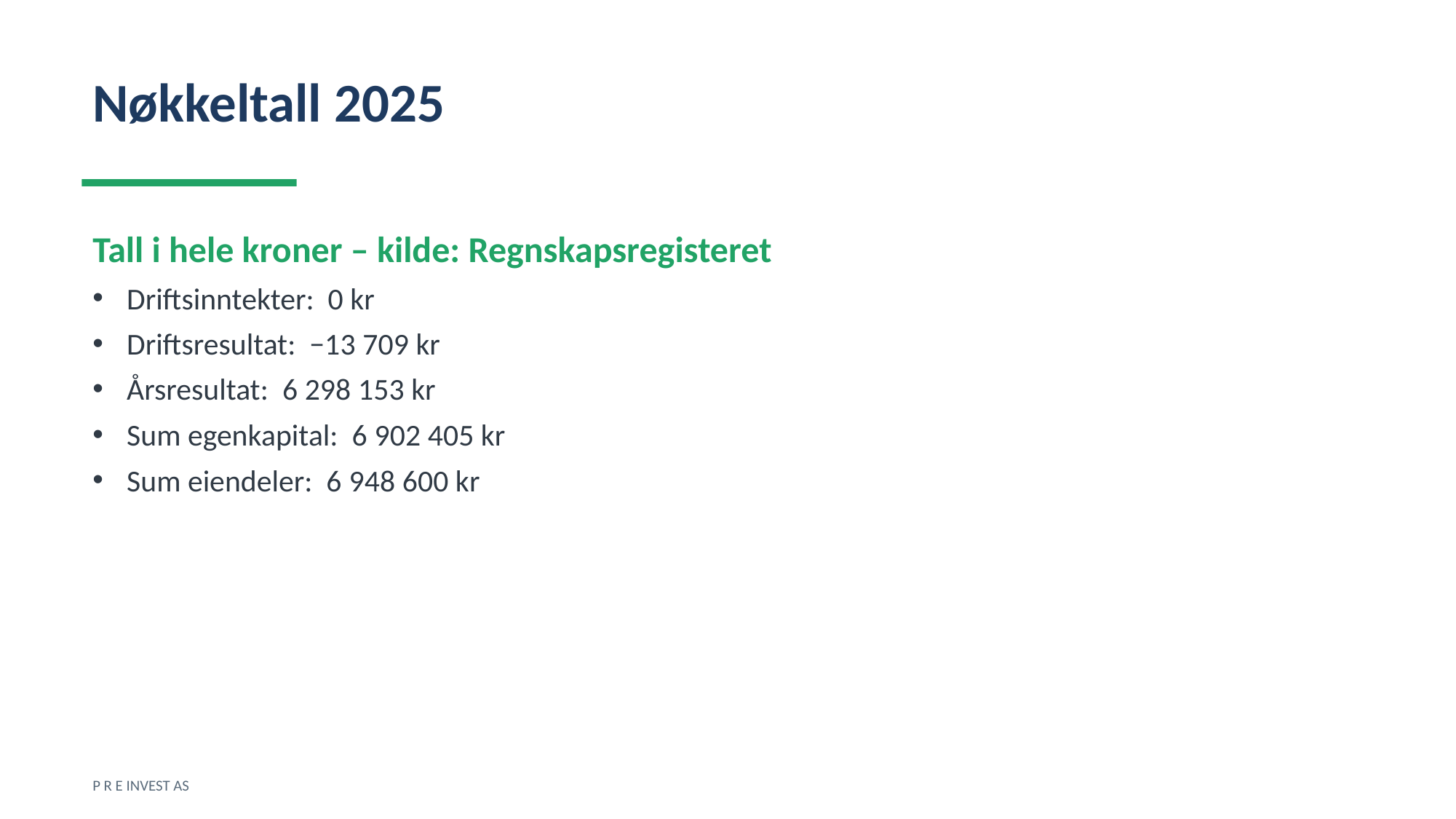

Nøkkeltall 2025

Tall i hele kroner – kilde: Regnskapsregisteret
Driftsinntekter:  0 kr
Driftsresultat:  −13 709 kr
Årsresultat:  6 298 153 kr
Sum egenkapital:  6 902 405 kr
Sum eiendeler:  6 948 600 kr
P R E INVEST AS